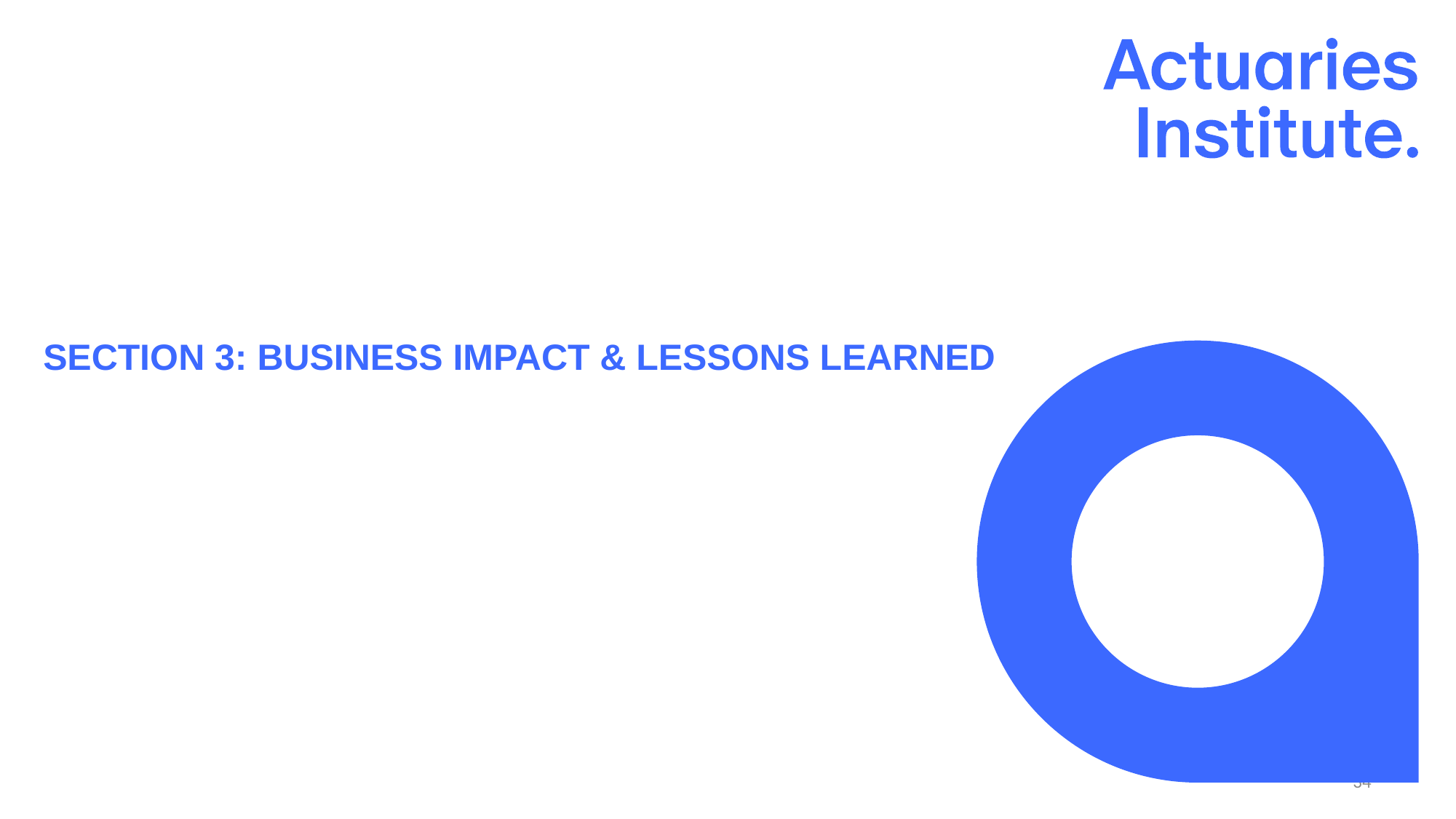

# Section 3: Business Impact & Lessons Learned
34